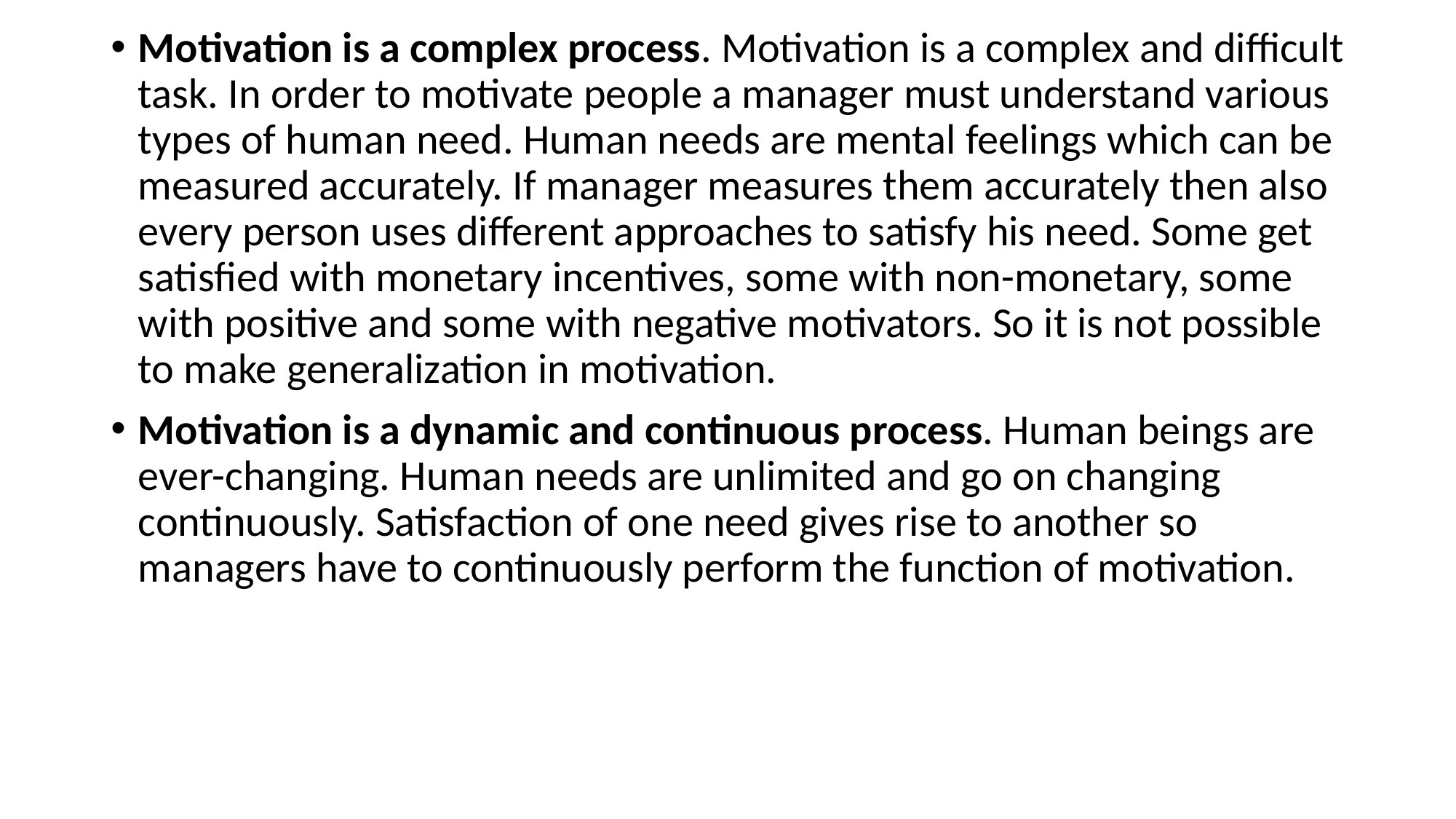

Motivation is a complex process. Motivation is a complex and difficult task. In order to motivate people a manager must understand various types of human need. Human needs are mental feelings which can be measured accurately. If manager measures them accurately then also every person uses different approaches to satisfy his need. Some get satisfied with monetary incentives, some with non-monetary, some with positive and some with negative motivators. So it is not possible to make generalization in motivation.
Motivation is a dynamic and continuous process. Human beings are ever-changing. Human needs are unlimited and go on changing continuously. Satisfaction of one need gives rise to another so managers have to continuously perform the function of motivation.